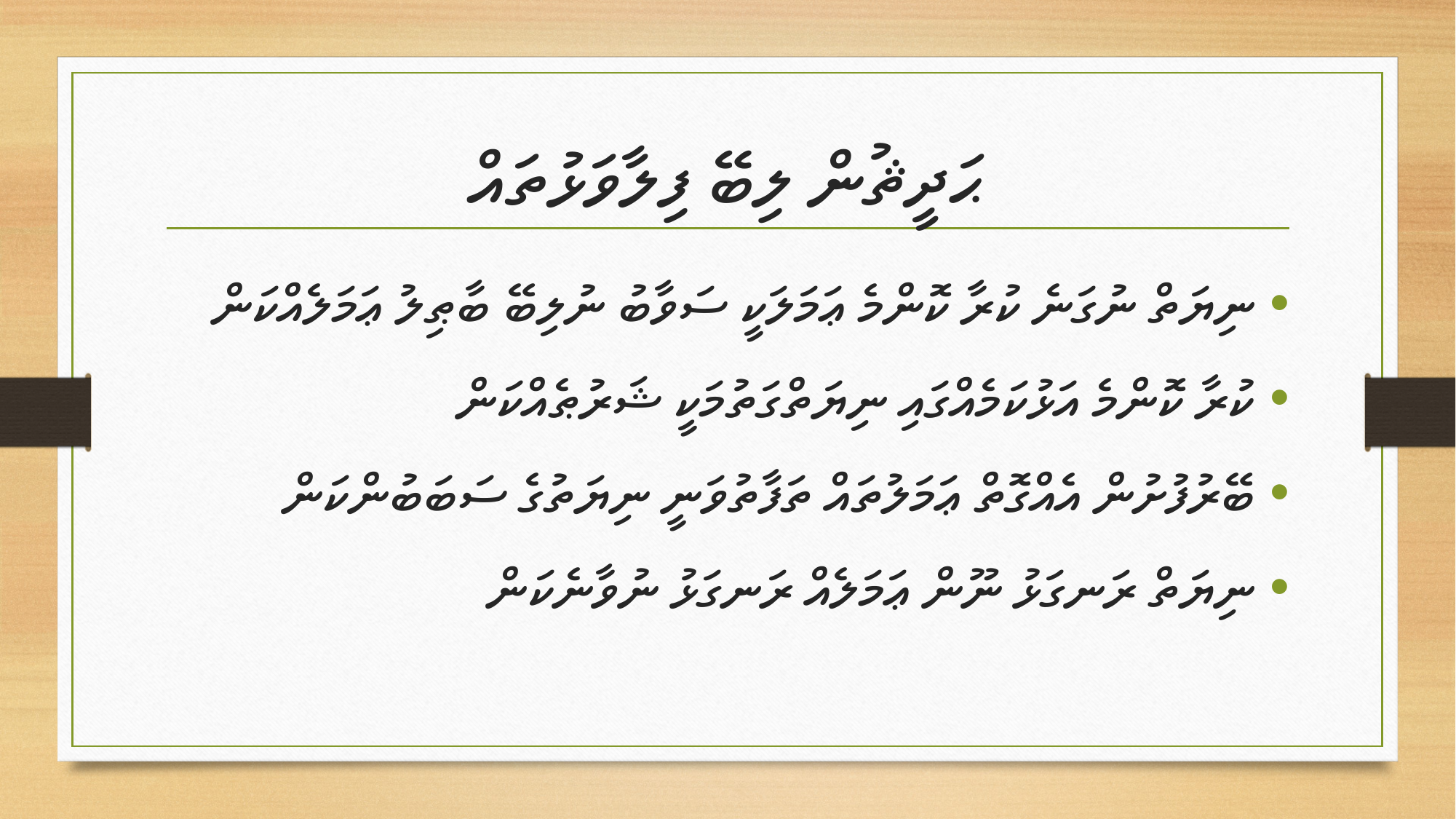

# ޙަދީޘުން ލިބޭ ފިލާވަޅުތައް
ނިޔަތް ނުގަނެ ކުރާ ކޮންމެ ޢަމަލަކީ ސަވާބު ނުލިބޭ ބާޠިލު ޢަމަލެއްކަން
ކުރާ ކޮންމެ އަޅުކަމެއްގައި ނިޔަތްގަތުމަކީ ޝަރުޠެއްކަން
ބޭރުފުށުން އެއްގޮތް ޢަމަލުތައް ތަފާތުވަނީ ނިޔަތުގެ ސަބަބުންކަން
ނިޔަތް ރަނގަޅު ނޫން ޢަމަލެއް ރަނގަޅު ނުވާނެކަން

ޢިލްމު